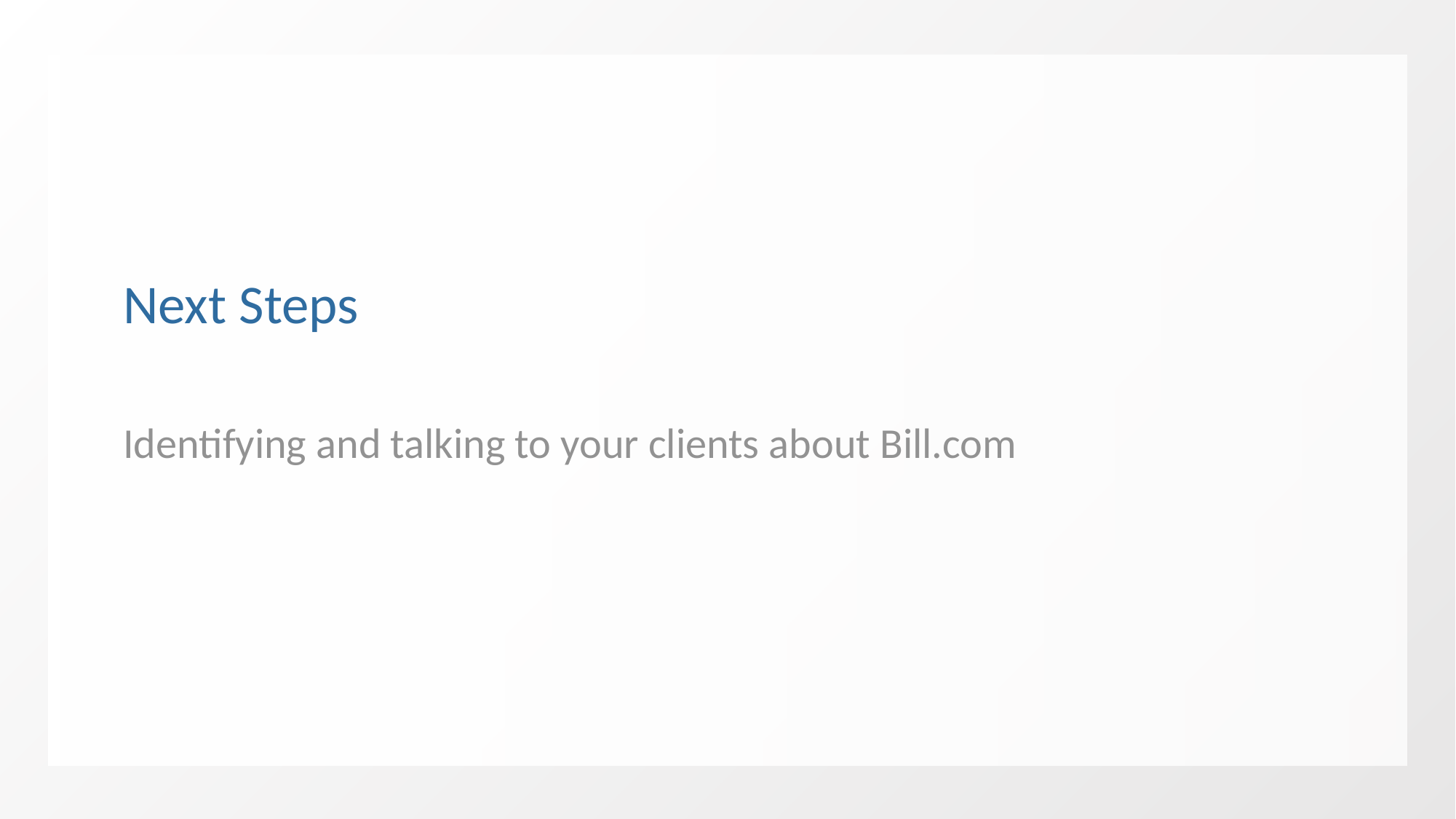

# Next Steps
Identifying and talking to your clients about Bill.com